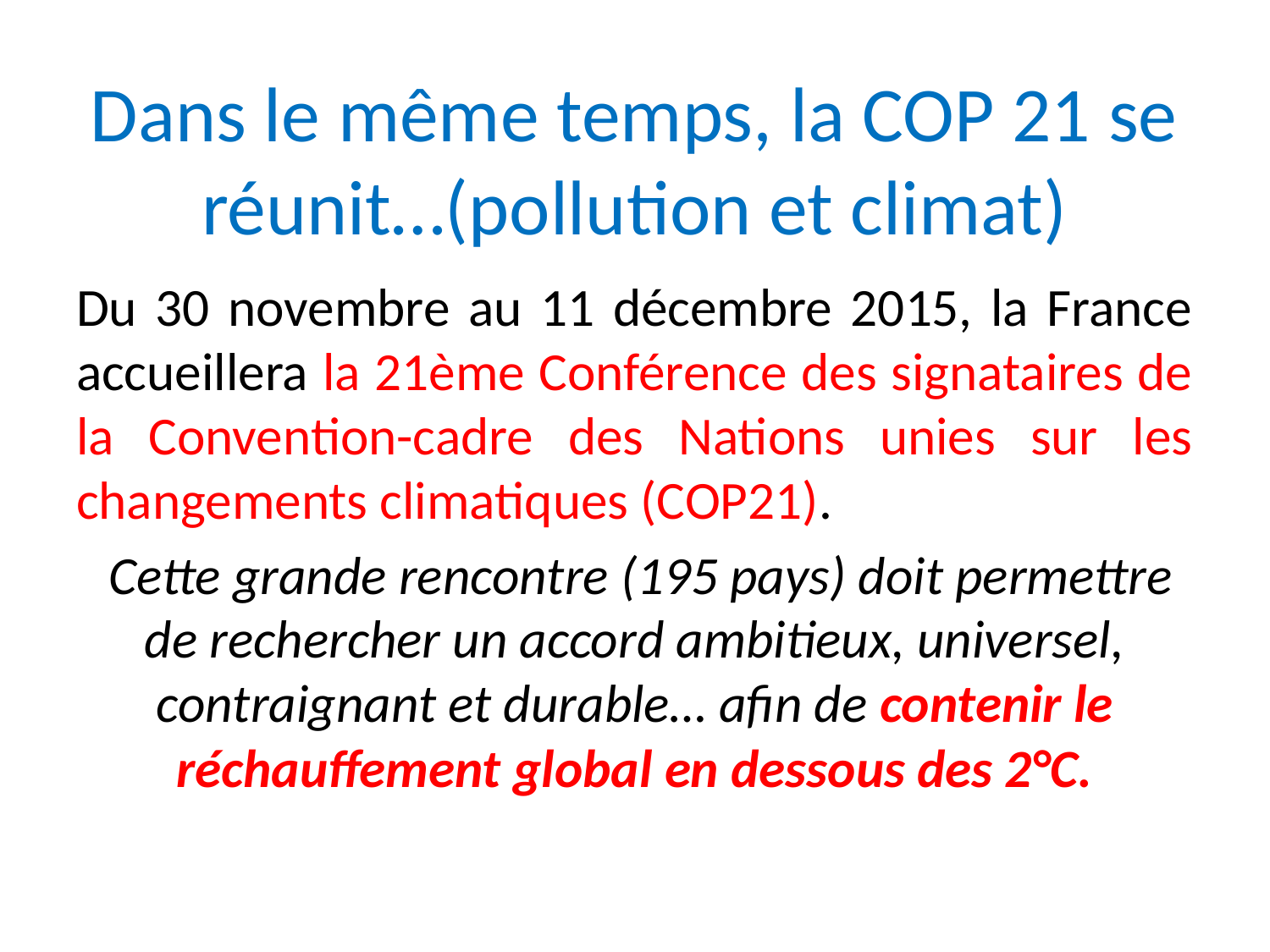

# Dans le même temps, la COP 21 se réunit…(pollution et climat)
Du 30 novembre au 11 décembre 2015, la France accueillera la 21ème Conférence des signataires de la Convention-cadre des Nations unies sur les changements climatiques (COP21).
 Cette grande rencontre (195 pays) doit permettre de rechercher un accord ambitieux, universel, contraignant et durable… afin de contenir le réchauffement global en dessous des 2°C.